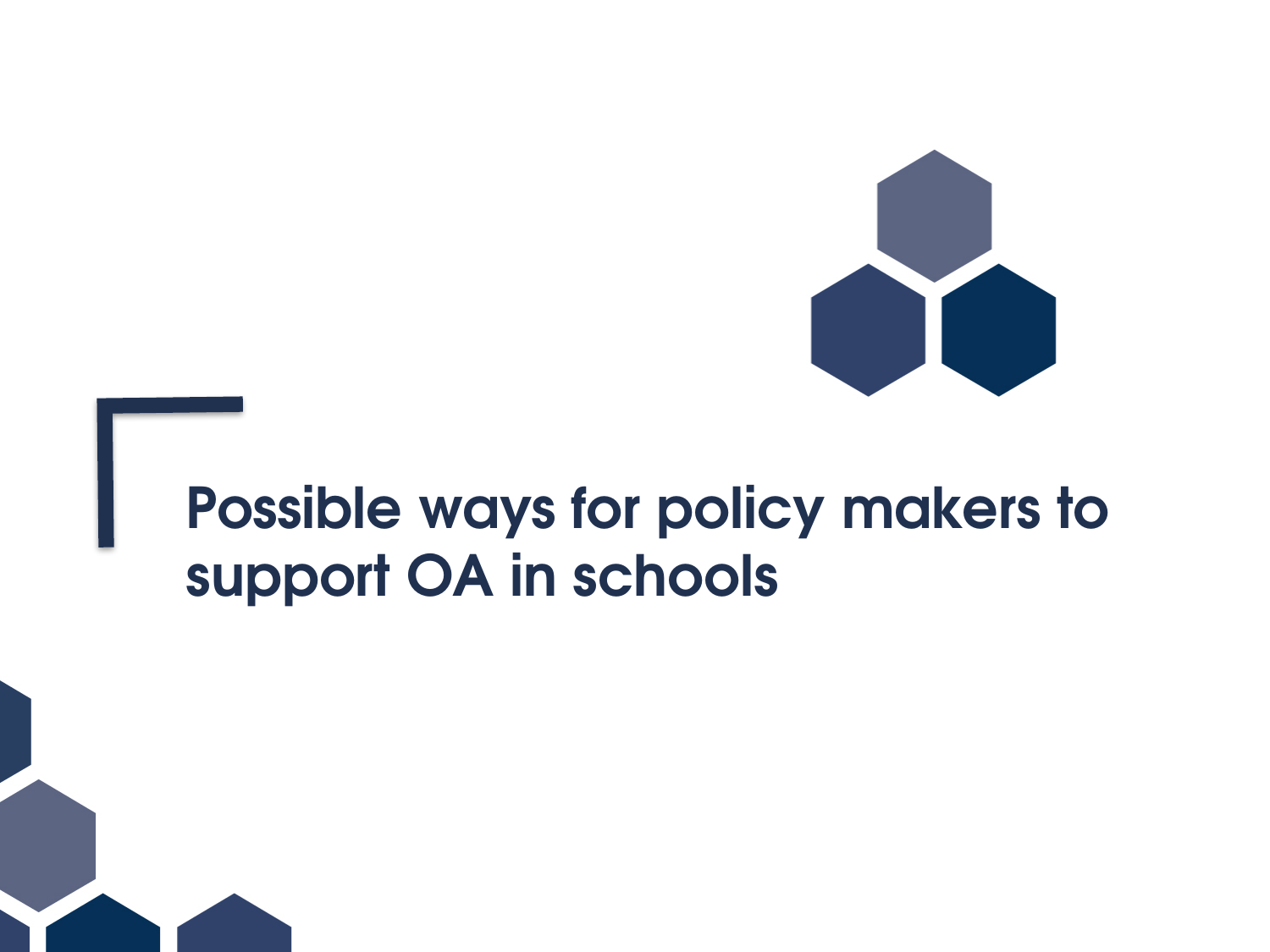

Possible ways for policy makers to support OA in schools